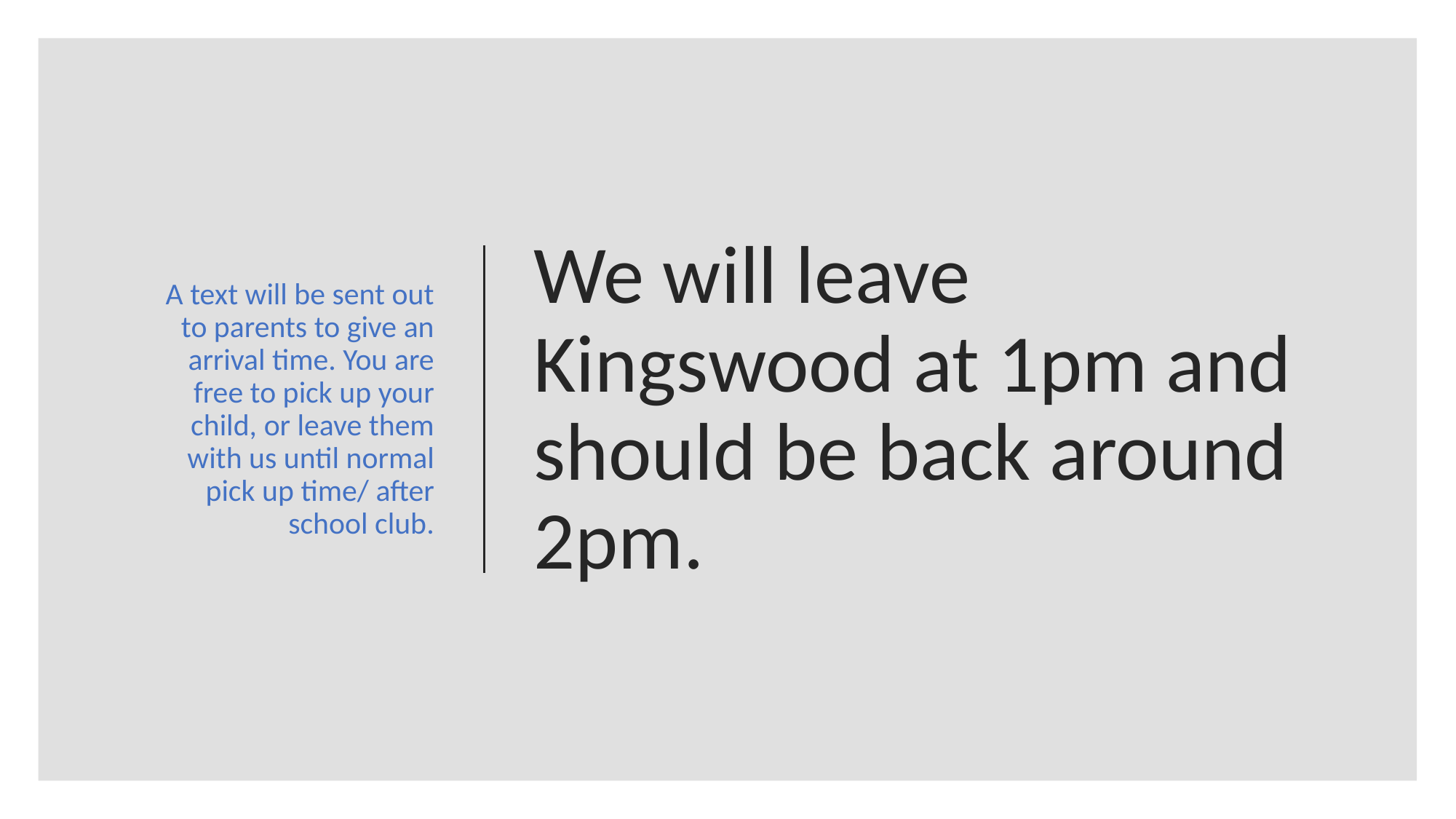

A text will be sent out to parents to give an arrival time. You are free to pick up your child, or leave them with us until normal pick up time/ after school club.
# We will leave Kingswood at 1pm and should be back around 2pm.